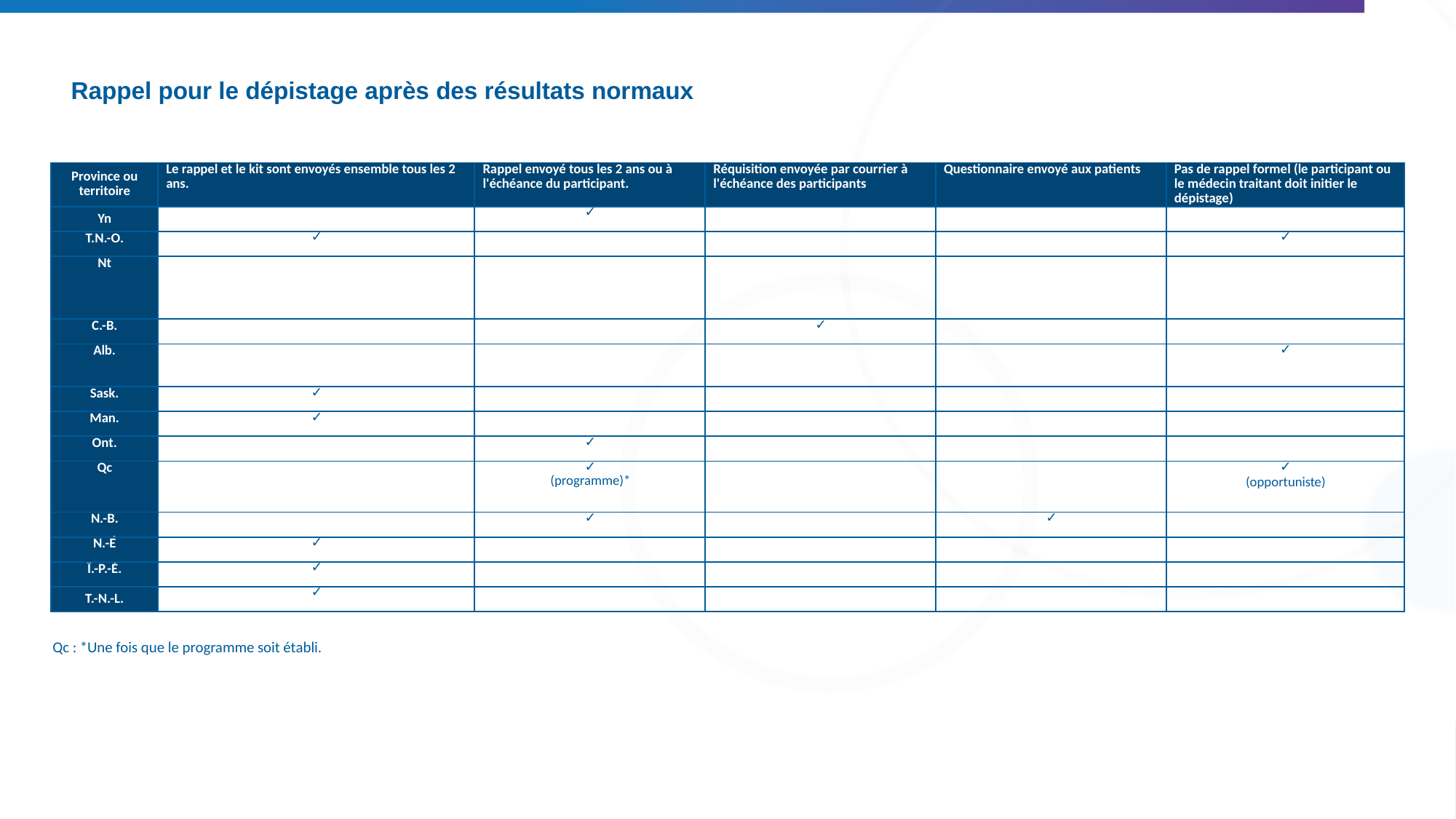

# Rappel pour le dépistage après des résultats normaux
| Province ou territoire | Le rappel et le kit sont envoyés ensemble tous les 2 ans. | Rappel envoyé tous les 2 ans ou à l'échéance du participant. | Réquisition envoyée par courrier à l'échéance des participants | Questionnaire envoyé aux patients | Pas de rappel formel (le participant ou le médecin traitant doit initier le dépistage) |
| --- | --- | --- | --- | --- | --- |
| Yn |  | ✓ |  |  |  |
| T.N.-O. | ✓ |  |  |  | ✓ |
| Nt |  |  |  |  |  |
| C.-B. |  |  | ✓ |  |  |
| Alb. |  |  |  |  | ✓ |
| Sask. | ✓ |  |  |  |  |
| Man. | ✓ |  |  |  |  |
| Ont. |  | ✓ |  |  |  |
| Qc |  | ✓ (programme)\* |  |  | ✓ (opportuniste) |
| N.-B. |  | ✓ |  | ✓ |  |
| N.-É | ✓ |  |  |  |  |
| Î.-P.-É. | ✓ |  |  |  |  |
| T.-N.-L. | ✓ |  |  |  |  |
Qc : *Une fois que le programme soit établi.